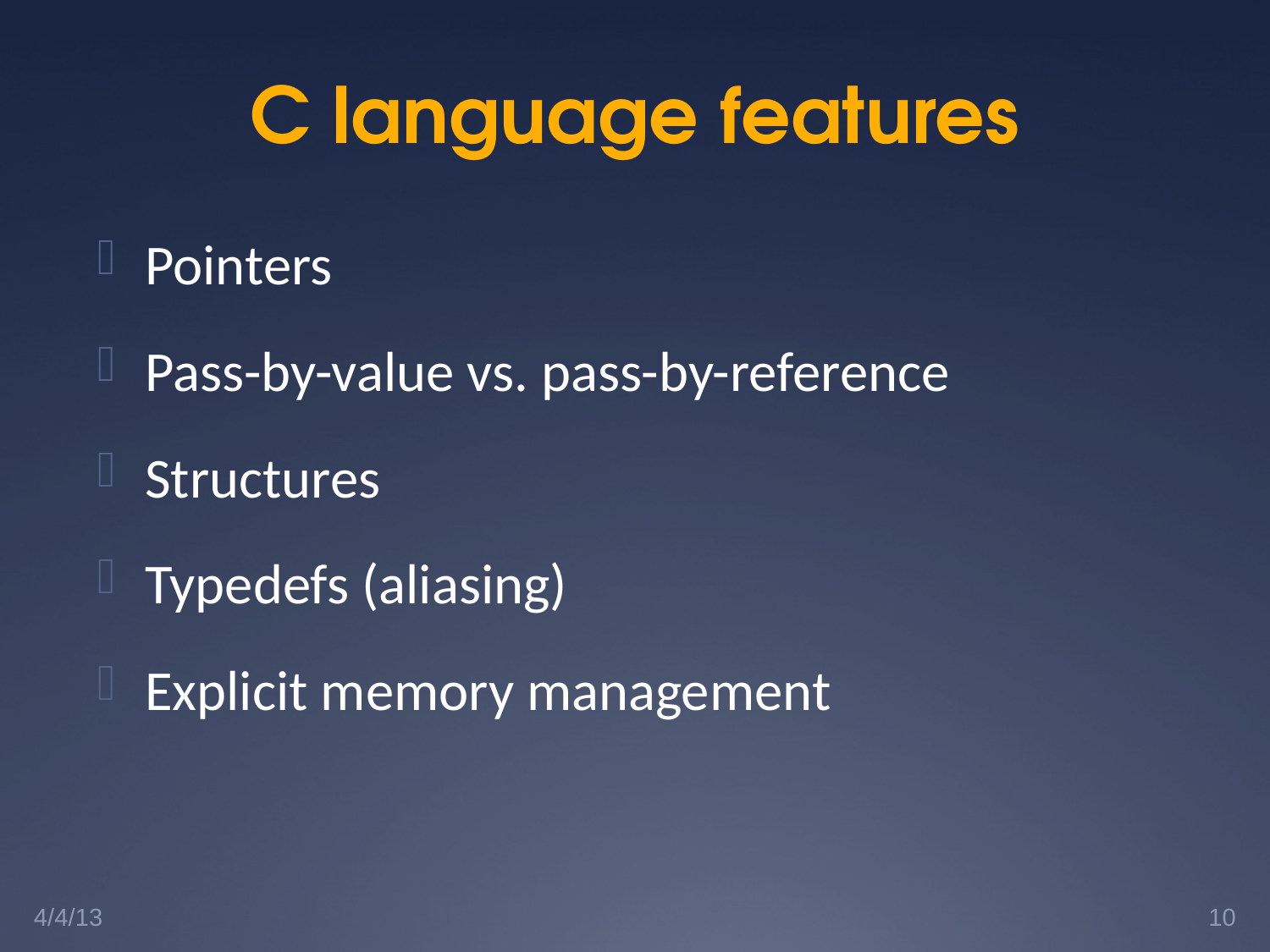

# C language features
Pointers
Pass-by-value vs. pass-by-reference
Structures
Typedefs (aliasing)
Explicit memory management
4/4/13
10